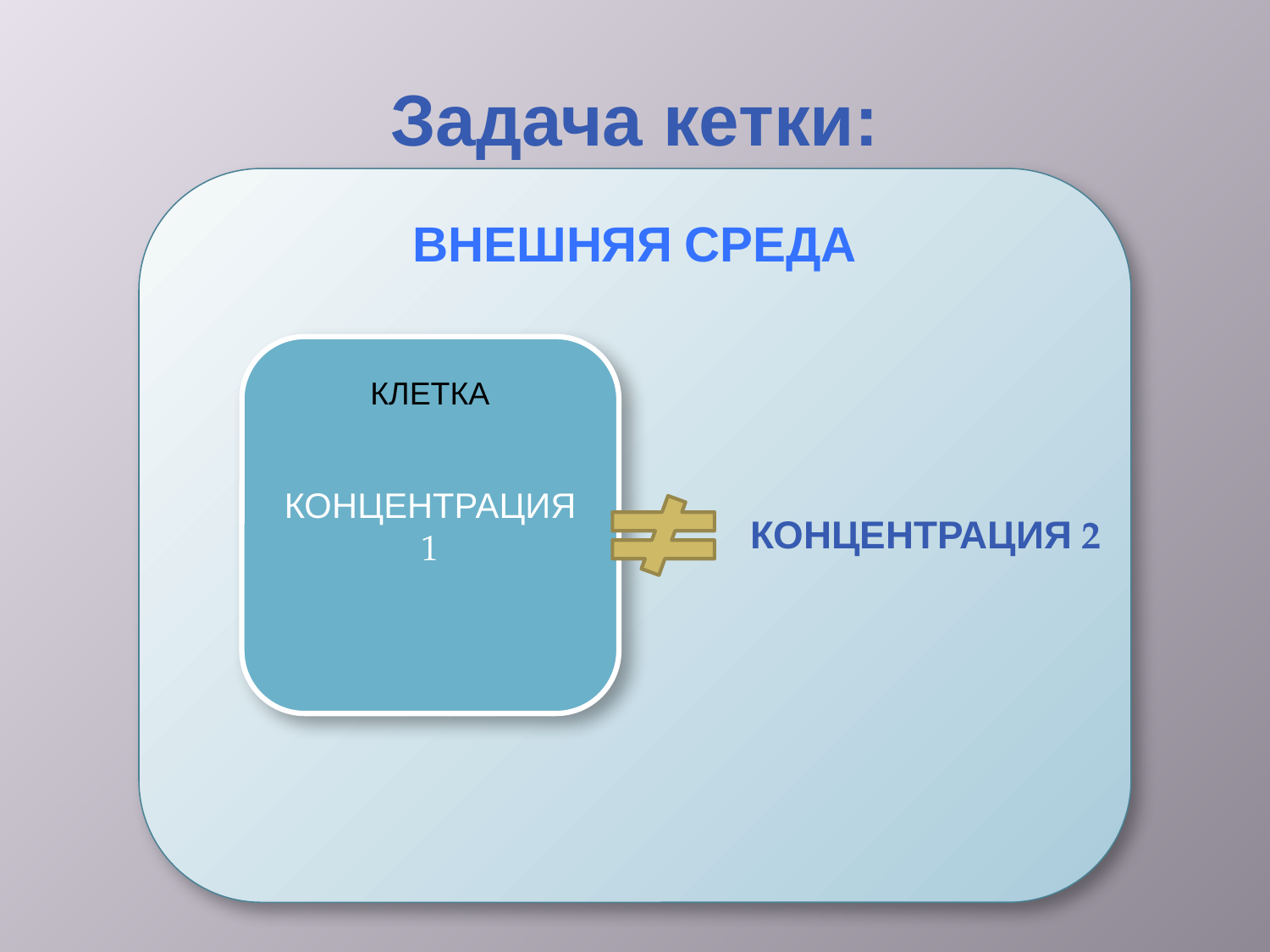

# Задача кетки:

Внешняя среда
КОНЦЕНТРАЦИЯ 1
КЛЕТКА

КОНЦЕНТРАЦИЯ 2